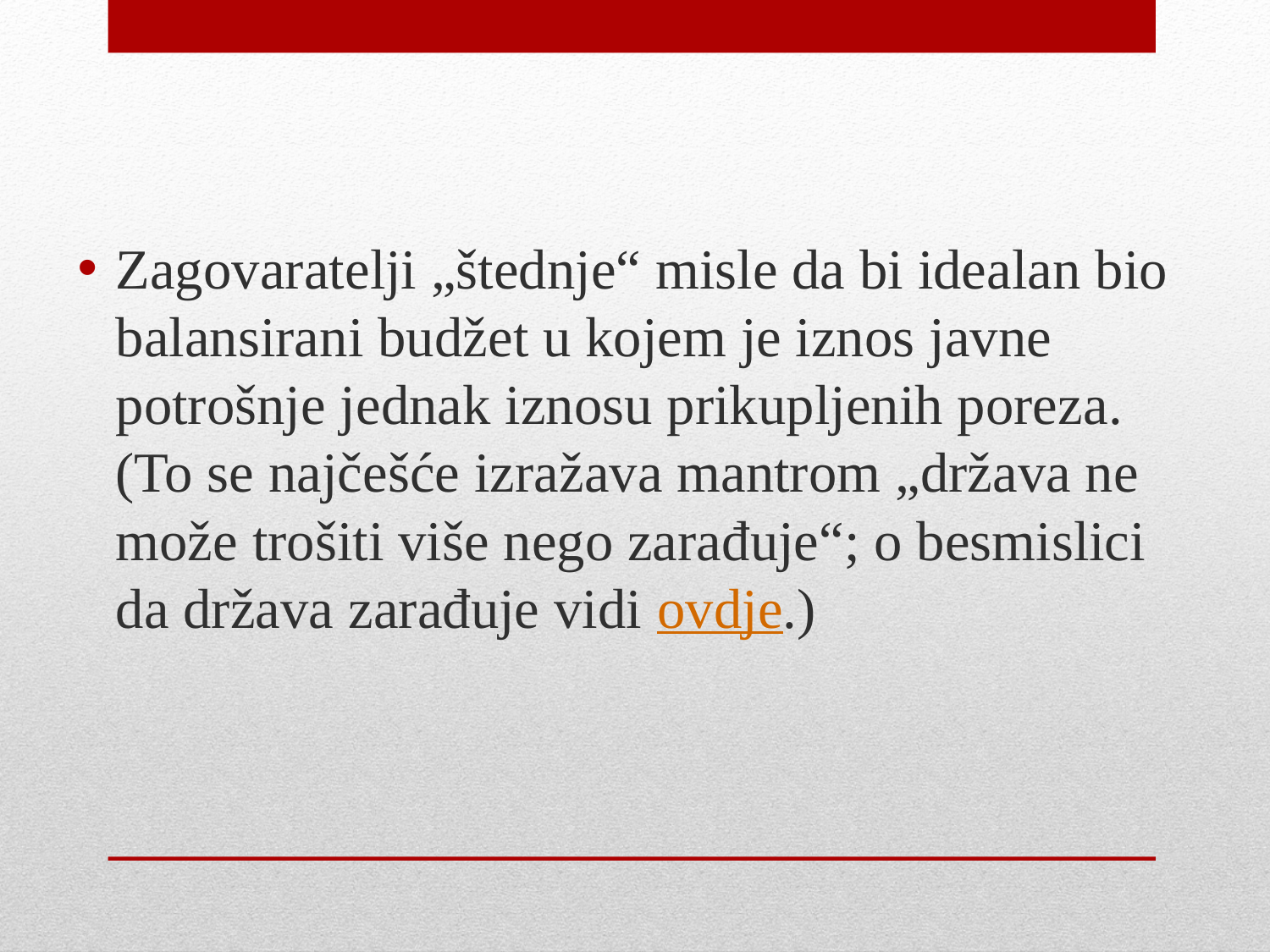

Zagovaratelji „štednje“ misle da bi idealan bio balansirani budžet u kojem je iznos javne potrošnje jednak iznosu prikupljenih poreza. (To se najčešće izražava mantrom „država ne može trošiti više nego zarađuje“; o besmislici da država zarađuje vidi ovdje.)